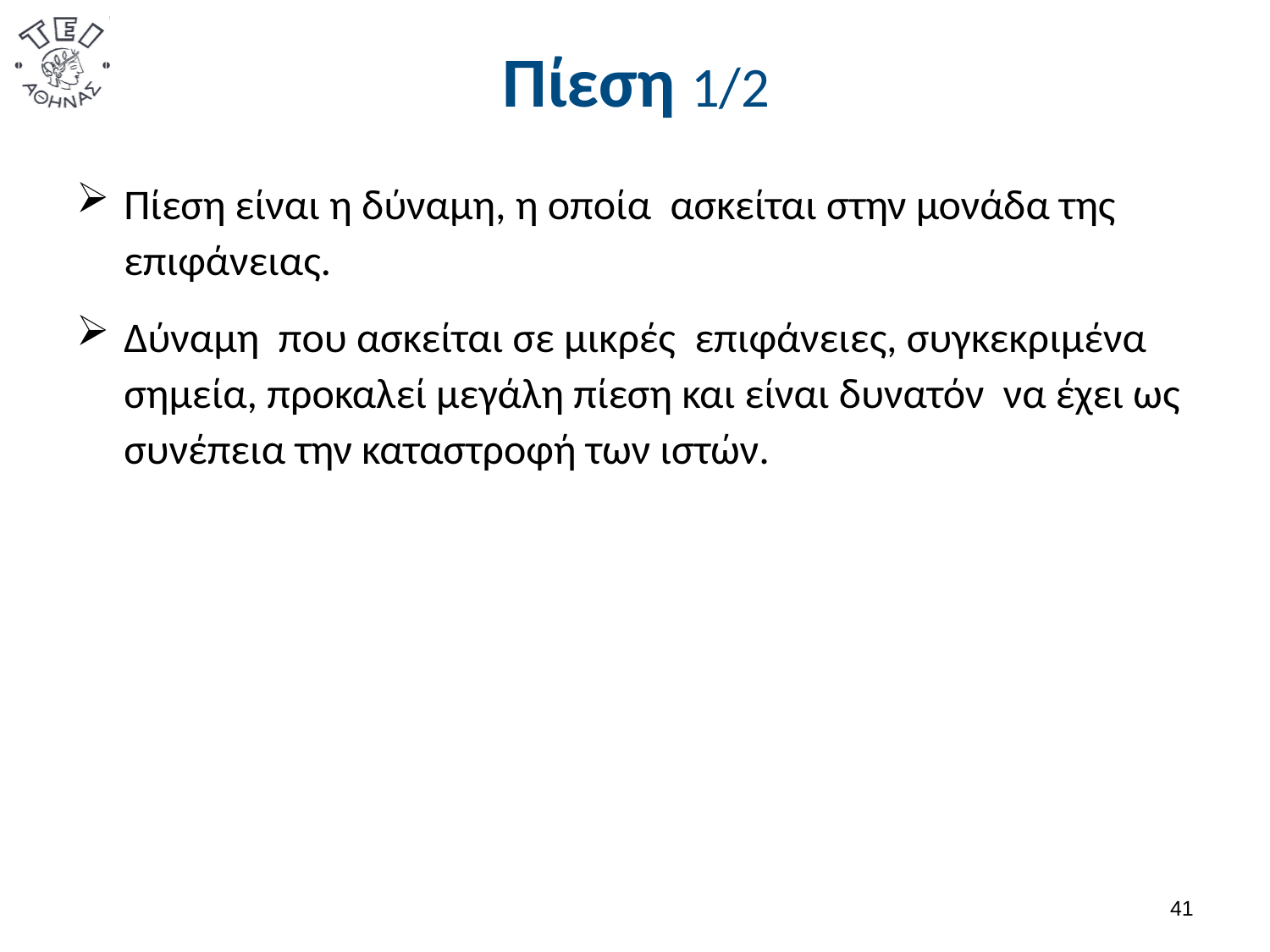

# Πίεση 1/2
Πίεση είναι η δύναμη, η οποία  ασκείται στην μονάδα της επιφάνειας.
Δύναμη  που ασκείται σε μικρές  επιφάνειες, συγκεκριμένα σημεία, προκαλεί μεγάλη πίεση και είναι δυνατόν  να έχει ως συνέπεια την καταστροφή των ιστών.
41